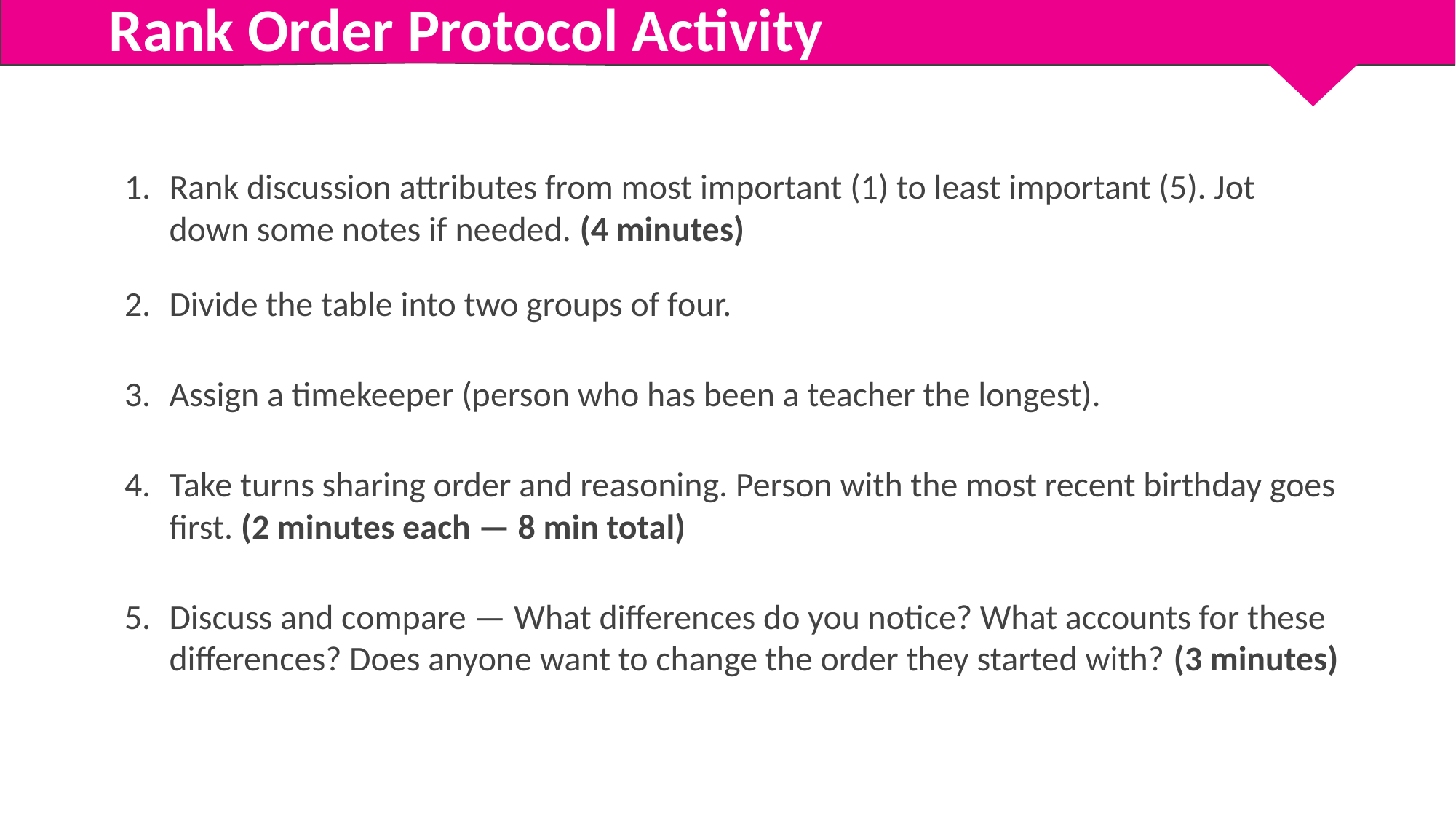

Rank Order Protocol Activity
Rank discussion attributes from most important (1) to least important (5). Jot down some notes if needed. (4 minutes)
Divide the table into two groups of four.

Assign a timekeeper (person who has been a teacher the longest).

Take turns sharing order and reasoning. Person with the most recent birthday goes first. (2 minutes each — 8 min total)

Discuss and compare — What differences do you notice? What accounts for these differences? Does anyone want to change the order they started with? (3 minutes)